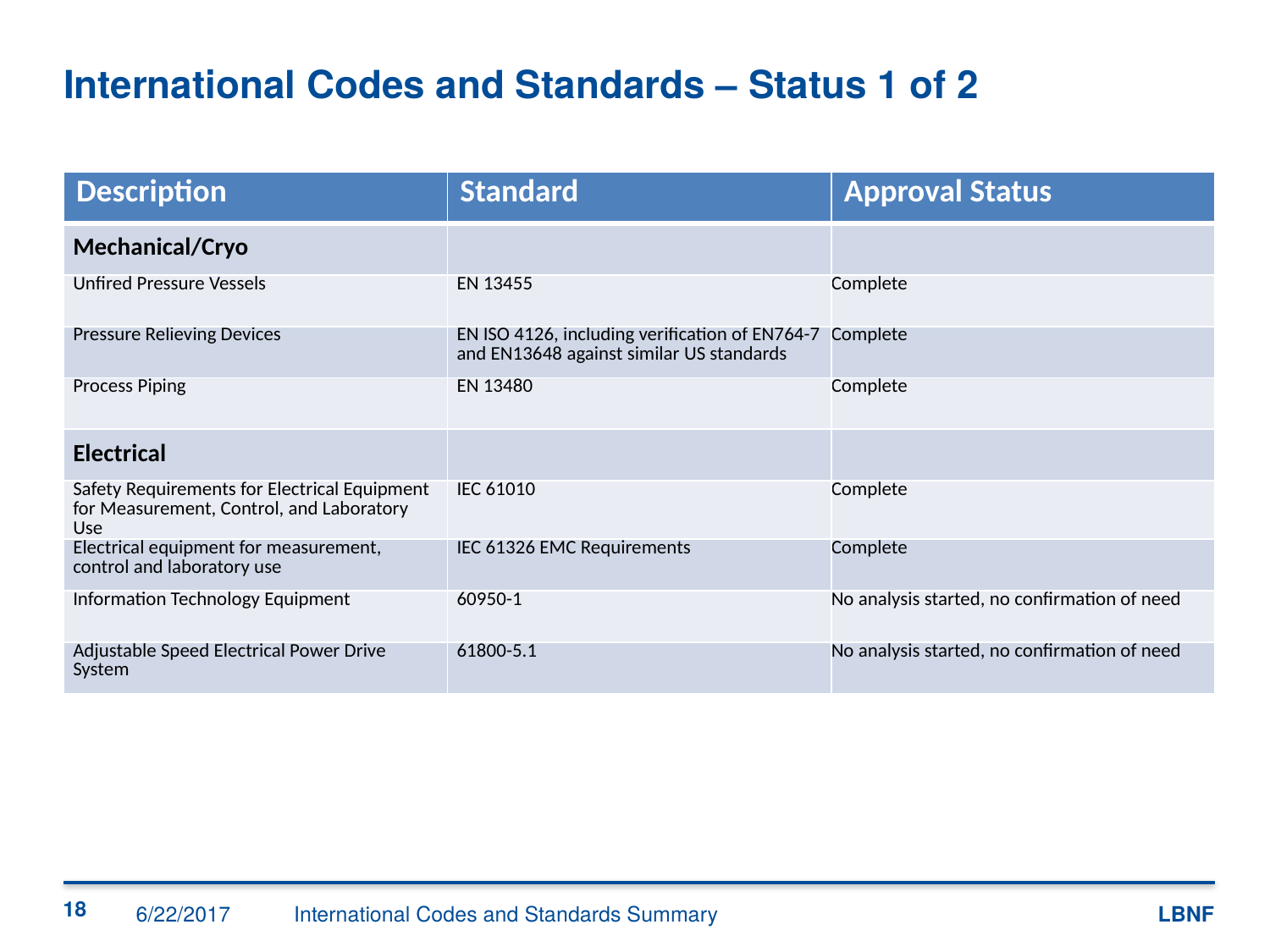

# International Codes and Standards – Status 1 of 2
| Description | Standard | Approval Status |
| --- | --- | --- |
| Mechanical/Cryo |  |  |
| Unfired Pressure Vessels | EN 13455 | Complete |
| Pressure Relieving Devices | EN ISO 4126, including verification of EN764-7 and EN13648 against similar US standards | Complete |
| Process Piping | EN 13480 | Complete |
| Electrical |  |  |
| Safety Requirements for Electrical Equipment for Measurement, Control, and Laboratory Use | IEC 61010 | Complete |
| Electrical equipment for measurement, control and laboratory use | IEC 61326 EMC Requirements | Complete |
| Information Technology Equipment | 60950-1 | No analysis started, no confirmation of need |
| Adjustable Speed Electrical Power Drive System | 61800-5.1 | No analysis started, no confirmation of need |
18
6/22/2017
International Codes and Standards Summary